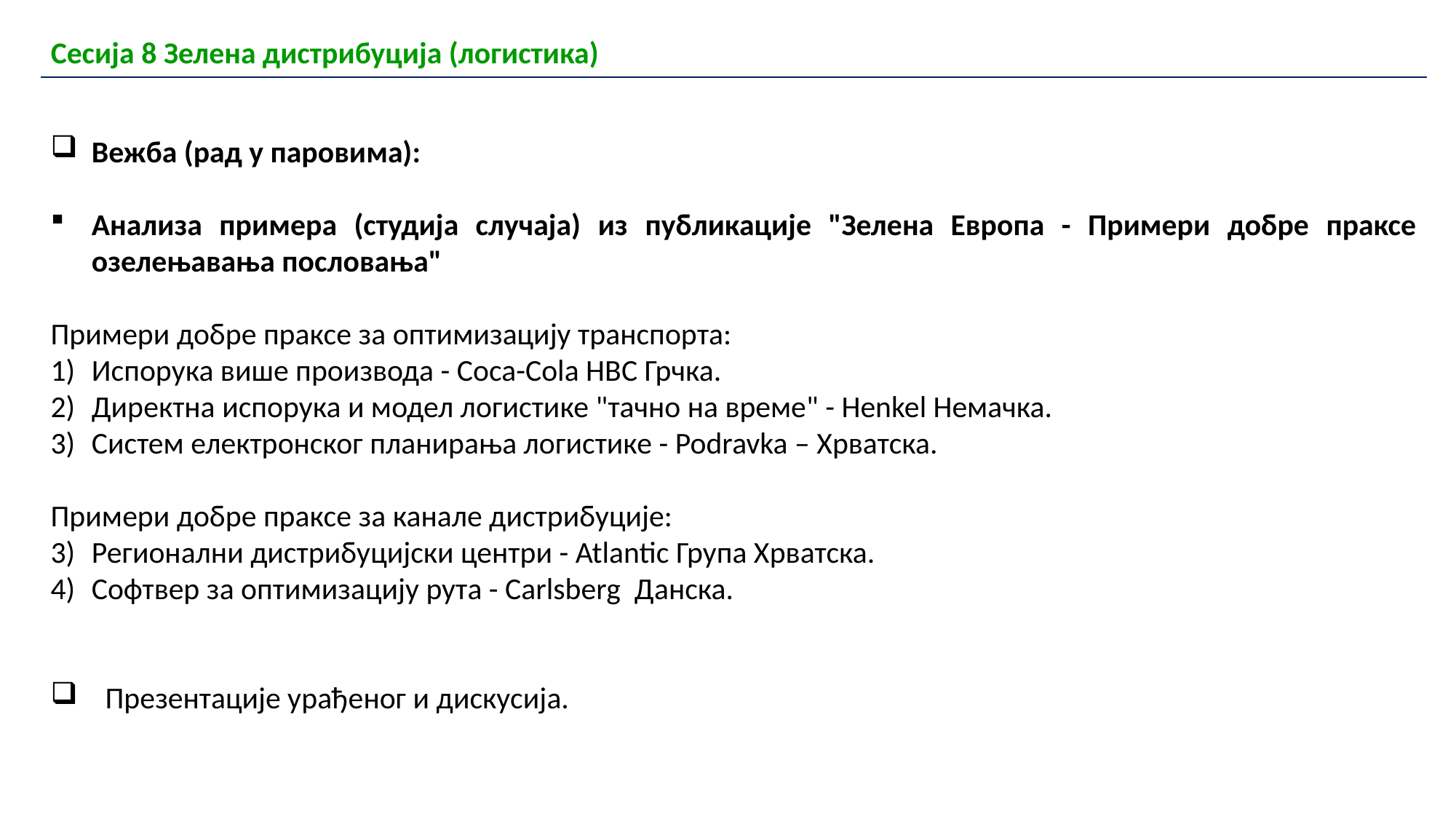

| Сесија 8 Зелена дистрибуција (логистика) |
| --- |
Вежба (рад у паровима):

Анализа примера (студија случаја) из публикације "Зелена Европа - Примери добре праксе озелењавања пословања"

Примери добре праксе за оптимизацију транспорта:
Испорука више производа - Coca-Cola HBC Грчка.
Директна испорука и модел логистике "тачно на време" - Henkel Немачка.
Систем електронског планирања логистике - Podravka – Хрватска.

Примери добре праксе за канале дистрибуције:
Регионални дистрибуцијски центри - Atlantic Група Хрватска.
Софтвер за оптимизацију рута - Carlsberg  Данска.

Презентације урађеног и дискусија.